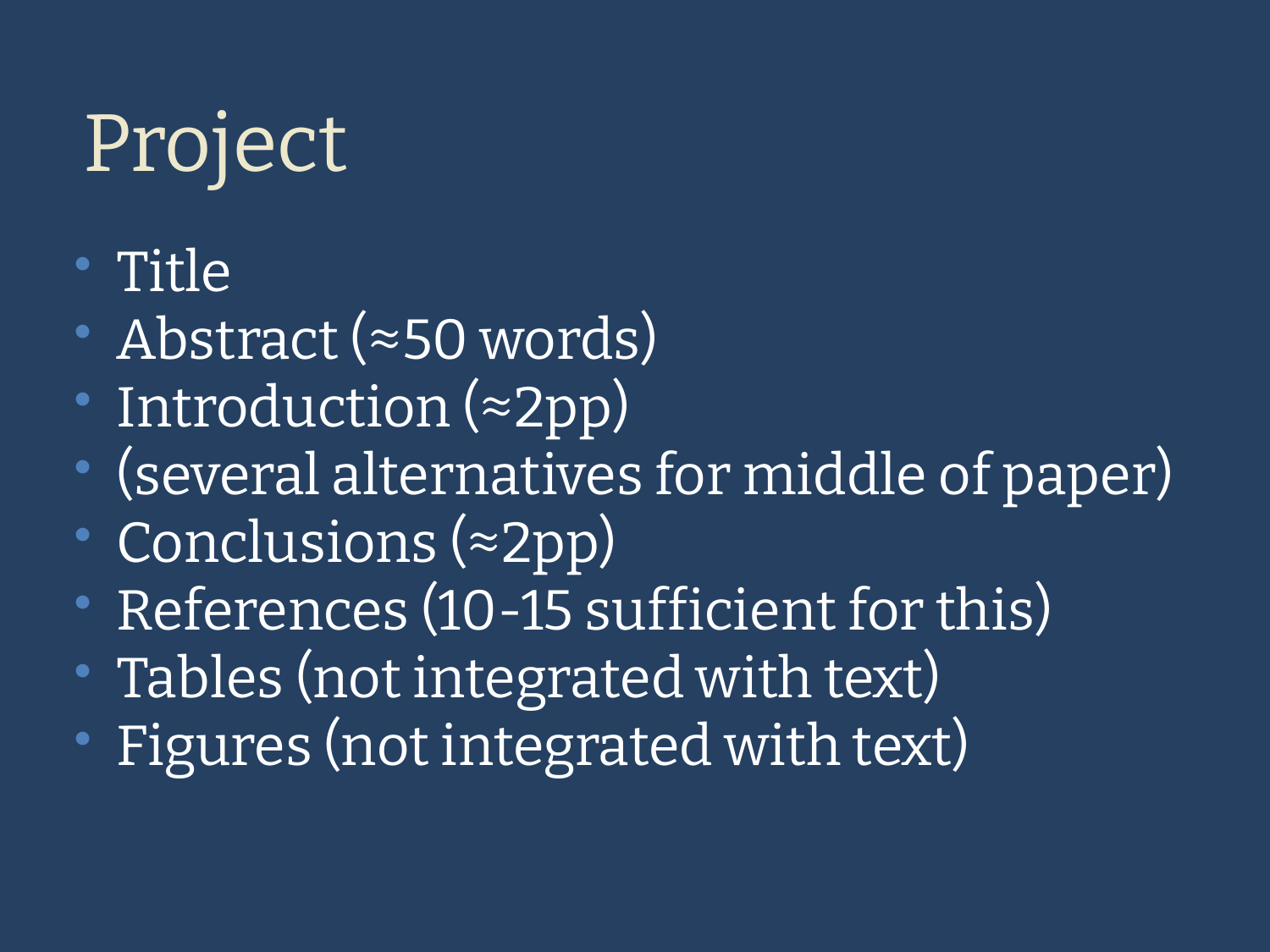

# Project
Title
Abstract (≈50 words)
Introduction (≈2pp)
(several alternatives for middle of paper)
Conclusions (≈2pp)
References (10-15 sufficient for this)
Tables (not integrated with text)
Figures (not integrated with text)

5